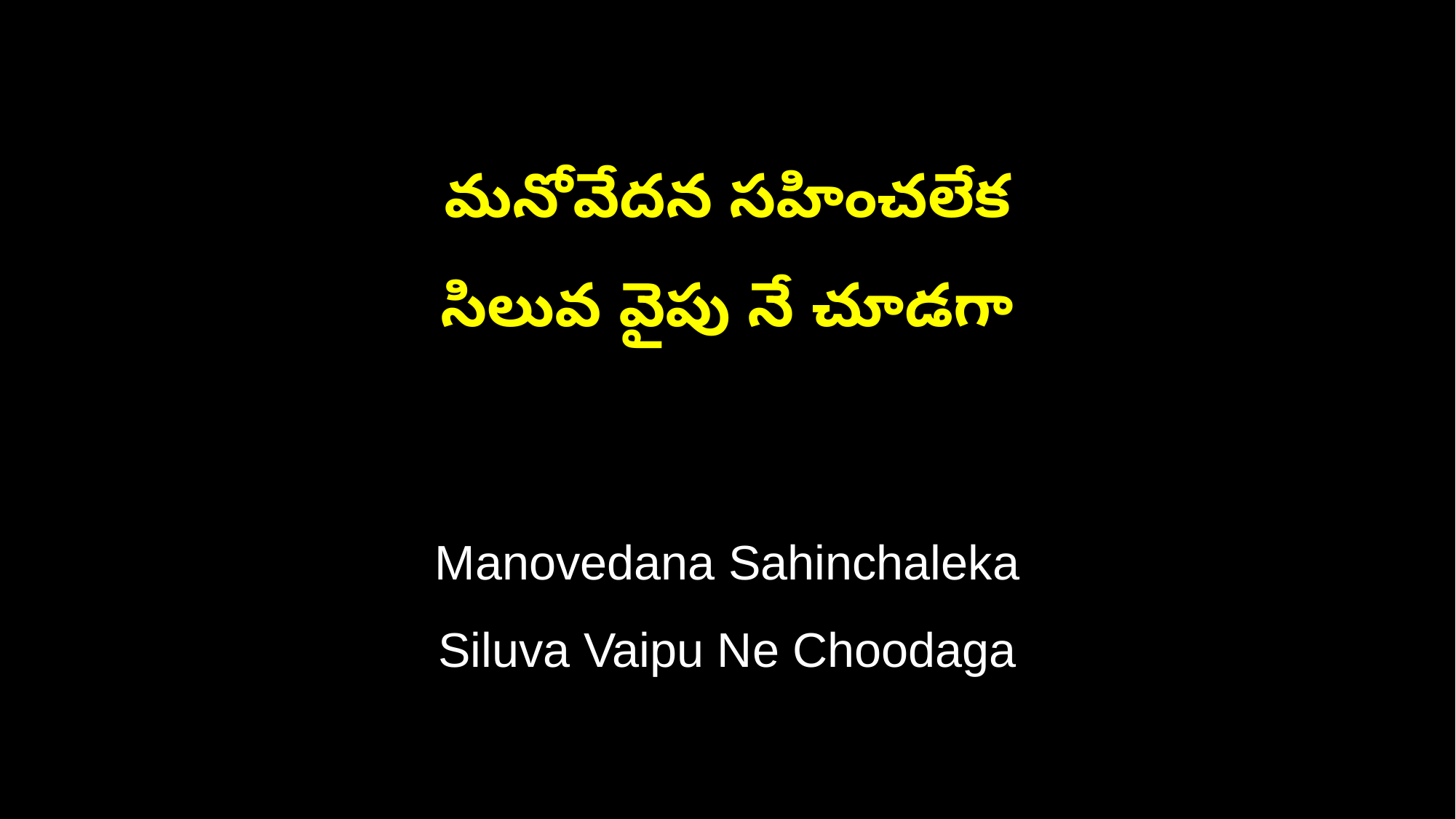

మనోవేదన సహించలేక
సిలువ వైపు నే చూడగా
Manovedana Sahinchaleka
Siluva Vaipu Ne Choodaga